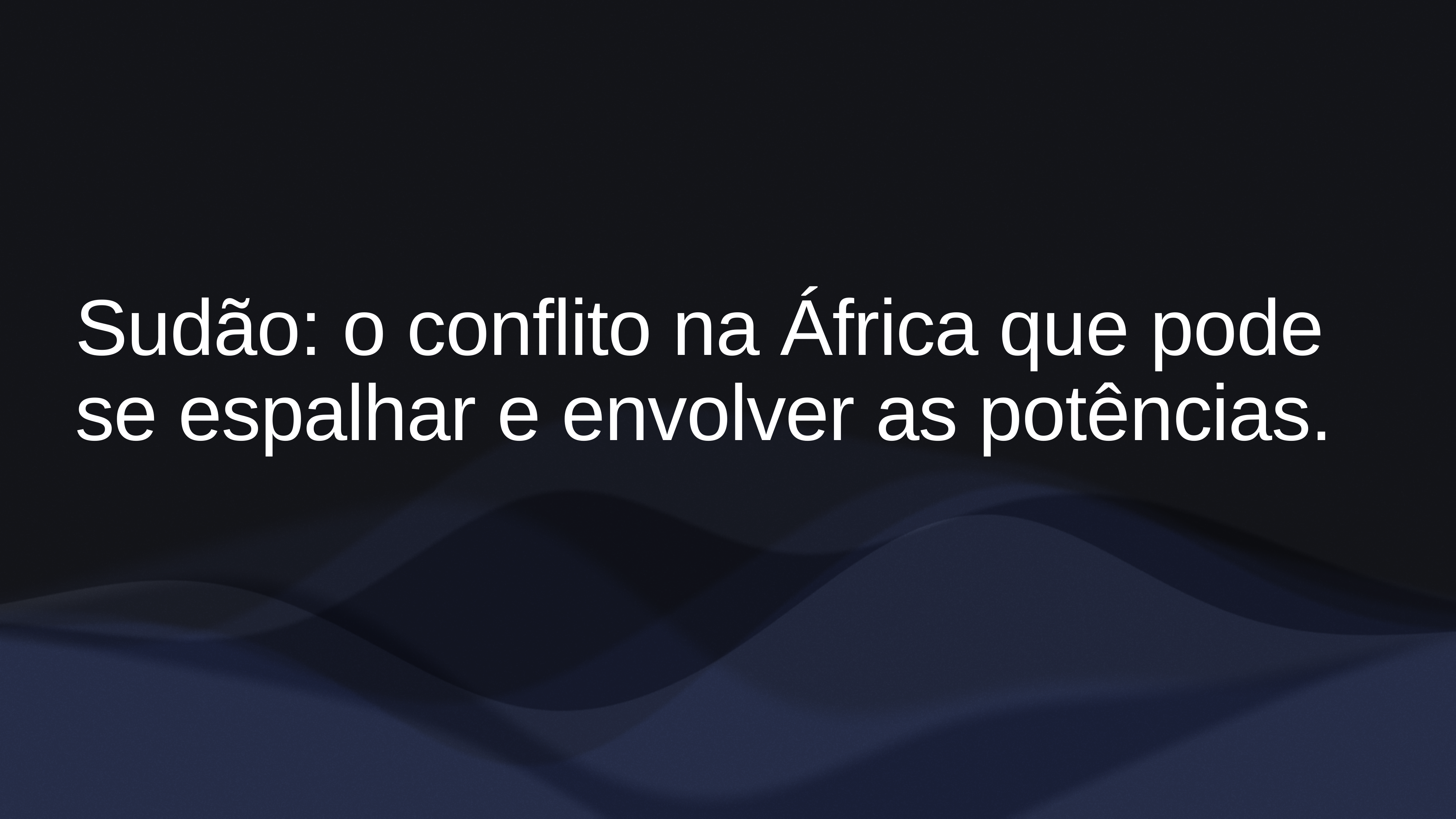

# Sudão: o conflito na África que pode se espalhar e envolver as potências.